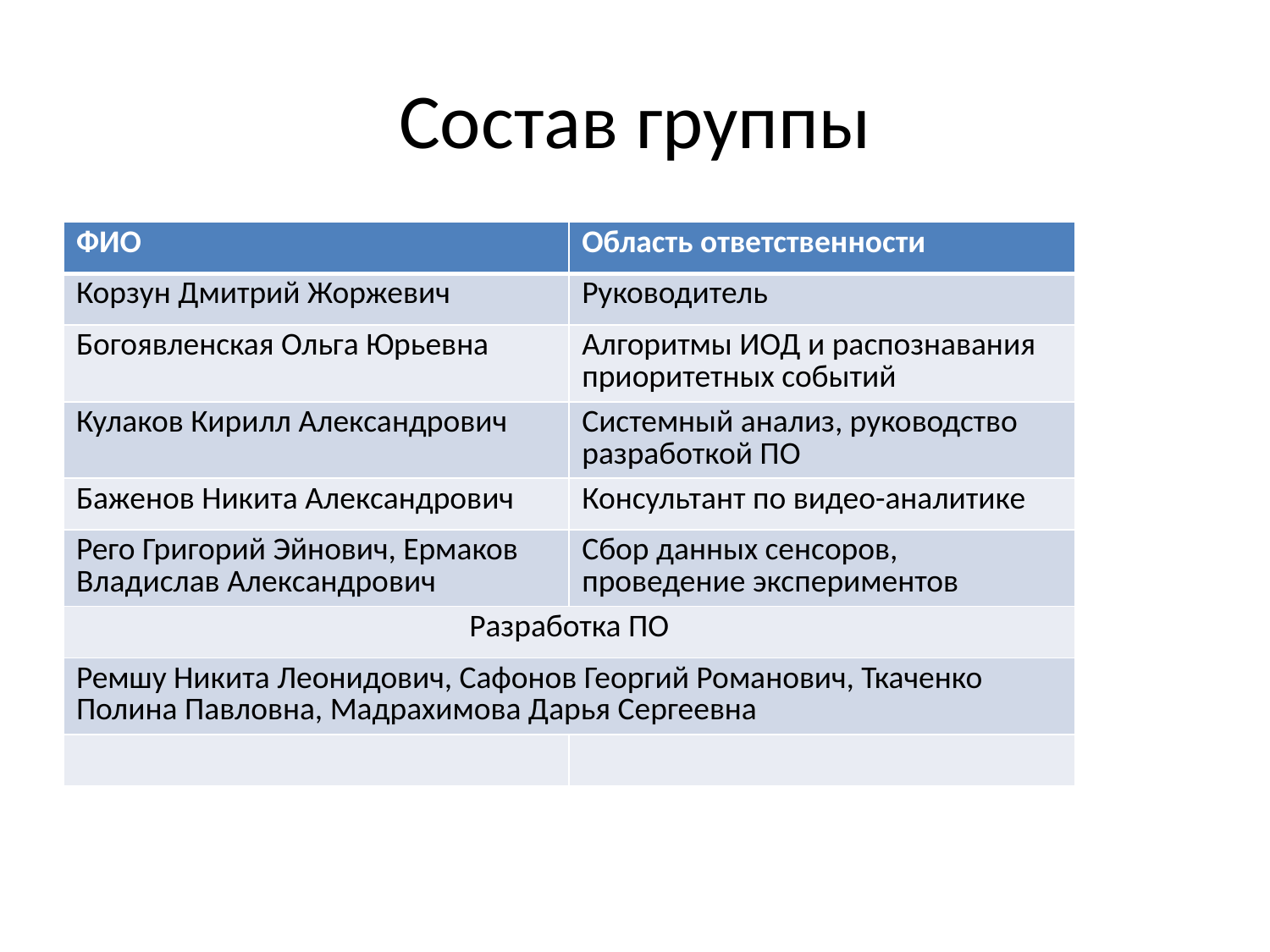

# Состав группы
| ФИО | Область ответственности |
| --- | --- |
| Корзун Дмитрий Жоржевич | Руководитель |
| Богоявленская Ольга Юрьевна | Алгоритмы ИОД и распознавания приоритетных событий |
| Кулаков Кирилл Александрович | Системный анализ, руководство разработкой ПО |
| Баженов Никита Александрович | Консультант по видео-аналитике |
| Рего Григорий Эйнович, Ермаков Владислав Александрович | Сбор данных сенсоров, проведение экспериментов |
| Разработка ПО |  |
| Ремшу Никита Леонидович, Сафонов Георгий Романович, Ткаченко Полина Павловна, Мадрахимова Дарья Сергеевна |  |
|  |  |